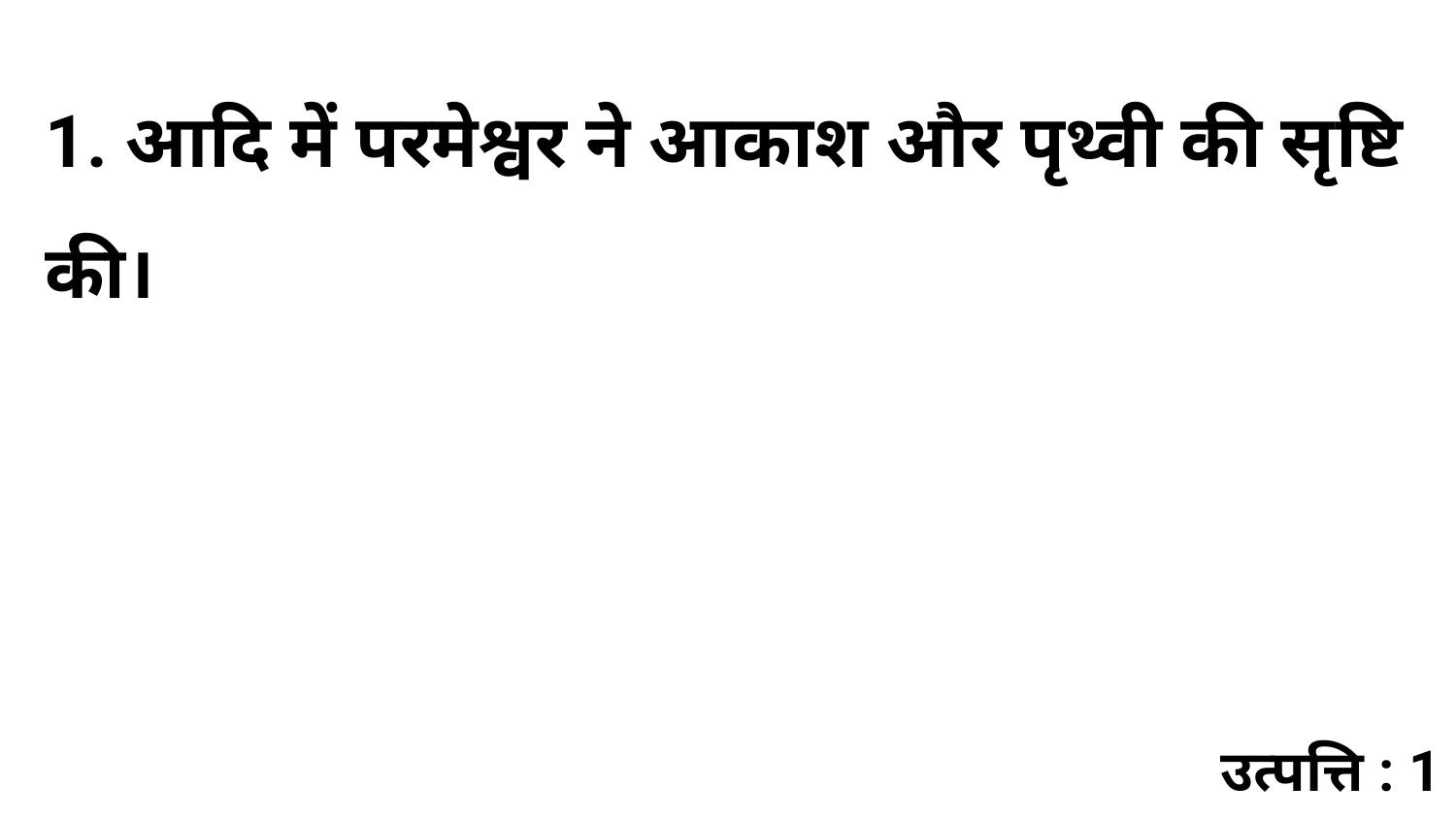

1. आदि में परमेश्वर ने आकाश और पृथ्वी की सृष्टि की।
उत्पत्ति : 1